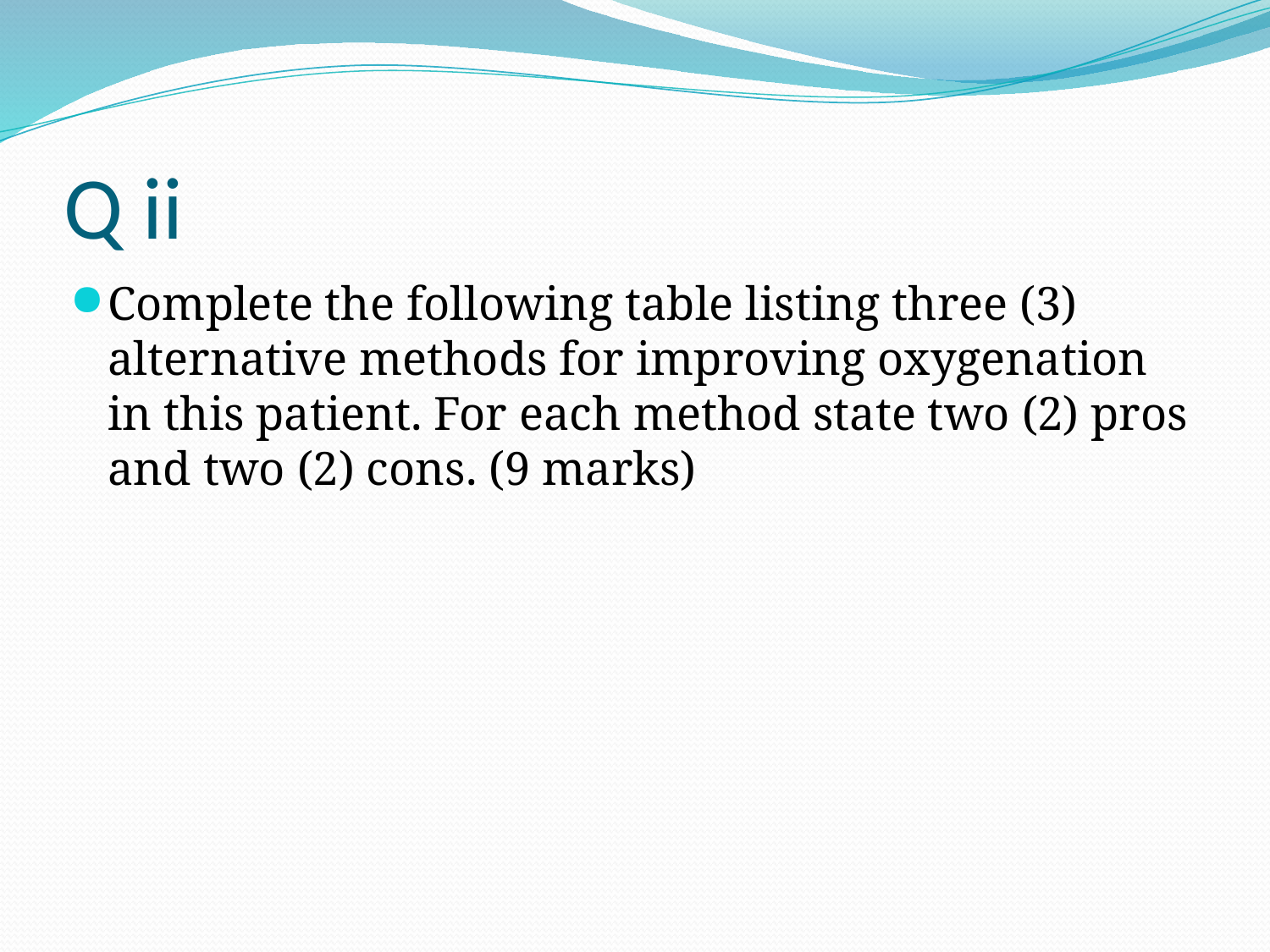

# Q ii
Complete the following table listing three (3) alternative methods for improving oxygenation in this patient. For each method state two (2) pros and two (2) cons. (9 marks)